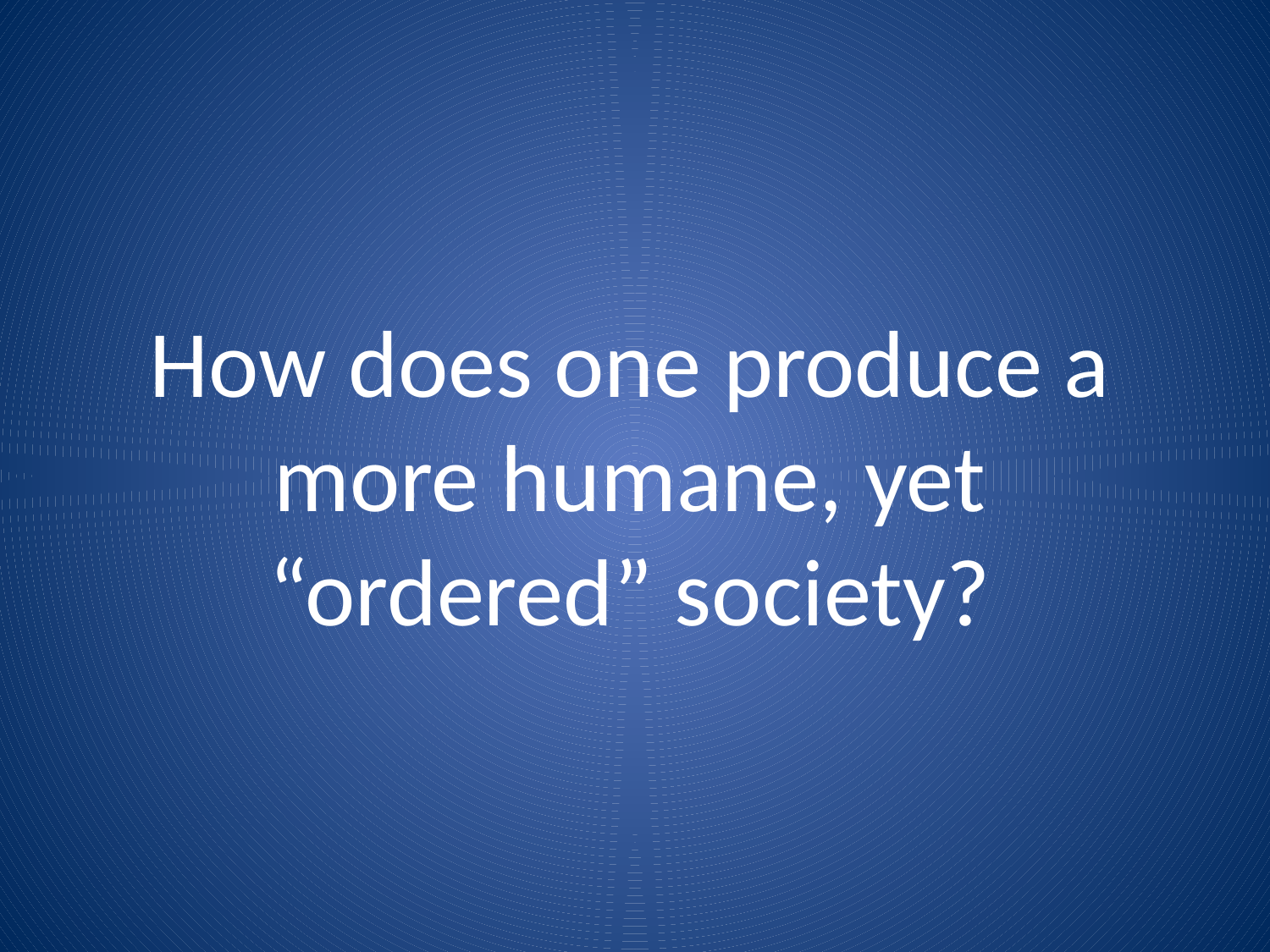

#
How does one produce a more humane, yet “ordered” society?